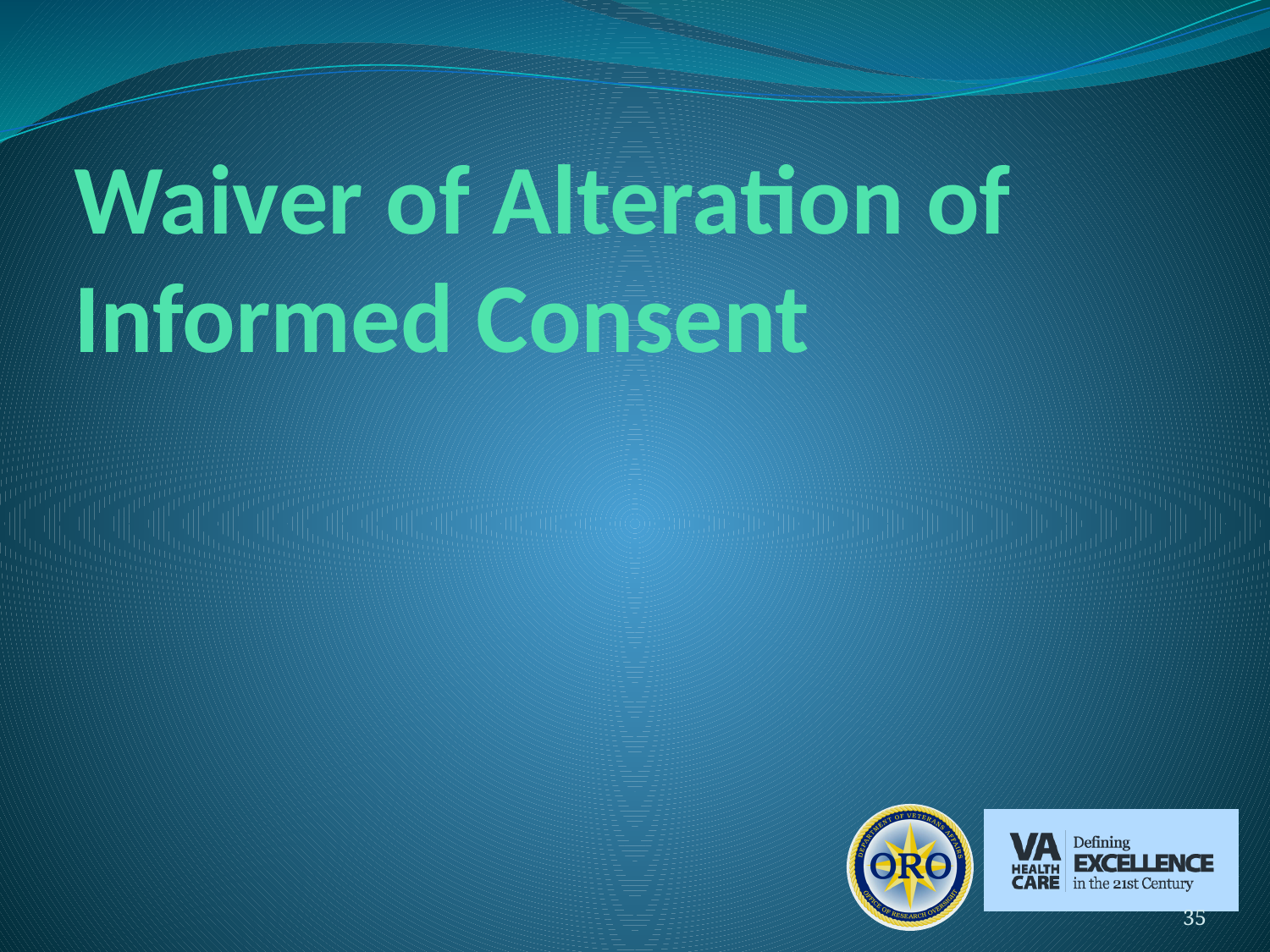

# Waiver of Alteration of Informed Consent

35